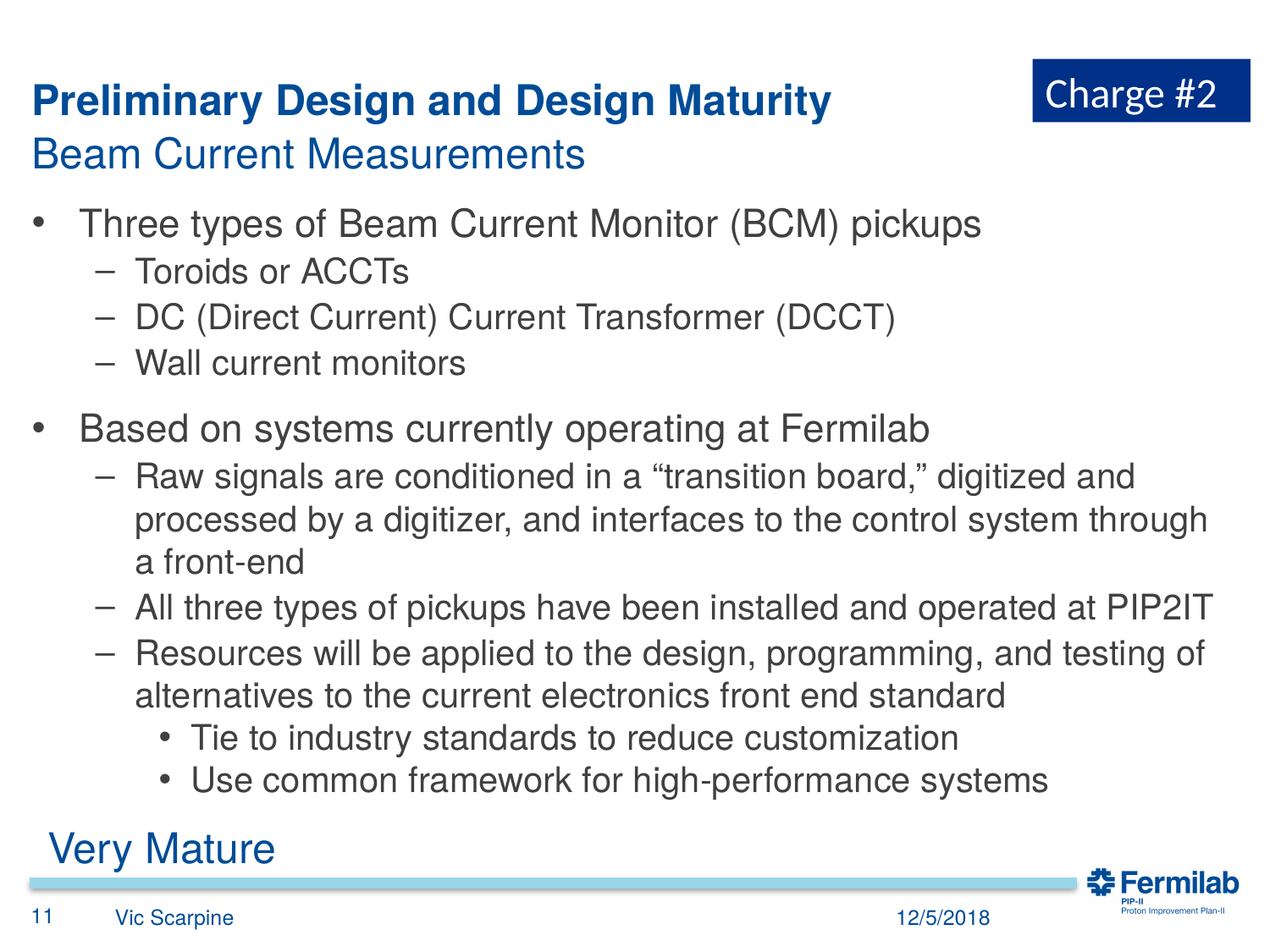

Charge #2
# Preliminary Design and Design Maturity
Beam Current Measurements
Three types of Beam Current Monitor (BCM) pickups
Toroids or ACCTs
DC (Direct Current) Current Transformer (DCCT)
Wall current monitors
Based on systems currently operating at Fermilab
Raw signals are conditioned in a “transition board,” digitized and processed by a digitizer, and interfaces to the control system through a front-end
All three types of pickups have been installed and operated at PIP2IT
Resources will be applied to the design, programming, and testing of alternatives to the current electronics front end standard
Tie to industry standards to reduce customization
Use common framework for high-performance systems
Very Mature
11
Vic Scarpine
12/5/2018